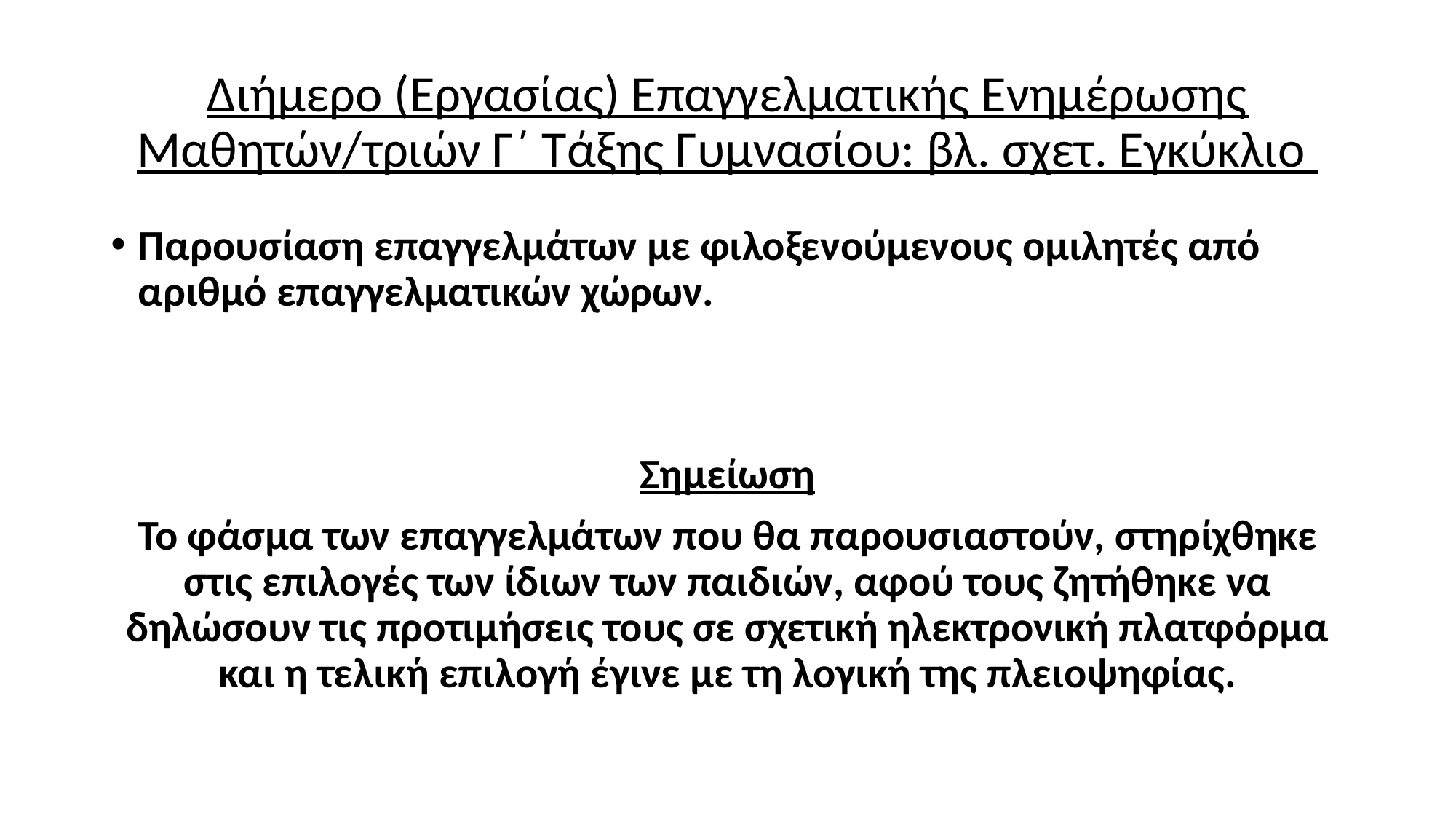

# Διήμερο (Εργασίας) Επαγγελματικής Ενημέρωσης Μαθητών/τριών Γ΄ Τάξης Γυμνασίου: βλ. σχετ. Εγκύκλιο
Παρουσίαση επαγγελμάτων με φιλοξενούμενους ομιλητές από αριθμό επαγγελματικών χώρων.

Σημείωση
Το φάσμα των επαγγελμάτων που θα παρουσιαστούν, στηρίχθηκε στις επιλογές των ίδιων των παιδιών, αφού τους ζητήθηκε να δηλώσουν τις προτιμήσεις τους σε σχετική ηλεκτρονική πλατφόρμα και η τελική επιλογή έγινε με τη λογική της πλειοψηφίας.